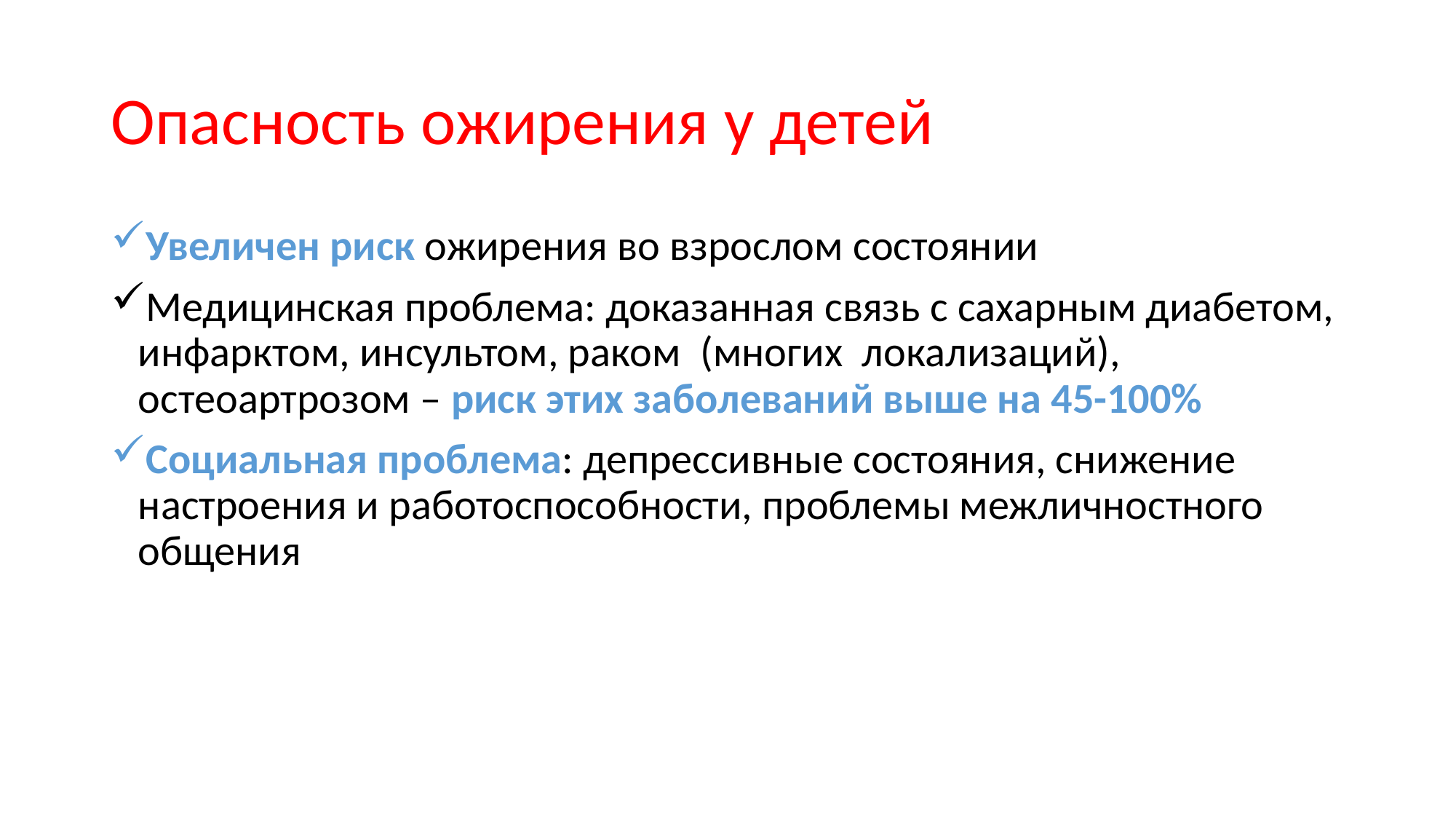

# Опасность ожирения у детей
Увеличен риск ожирения во взрослом состоянии
Медицинская проблема: доказанная связь с сахарным диабетом, инфарктом, инсультом, раком  (многих  локализаций), остеоартрозом – риск этих заболеваний выше на 45-100%
Социальная проблема: депрессивные состояния, снижение настроения и работоспособности, проблемы межличностного общения